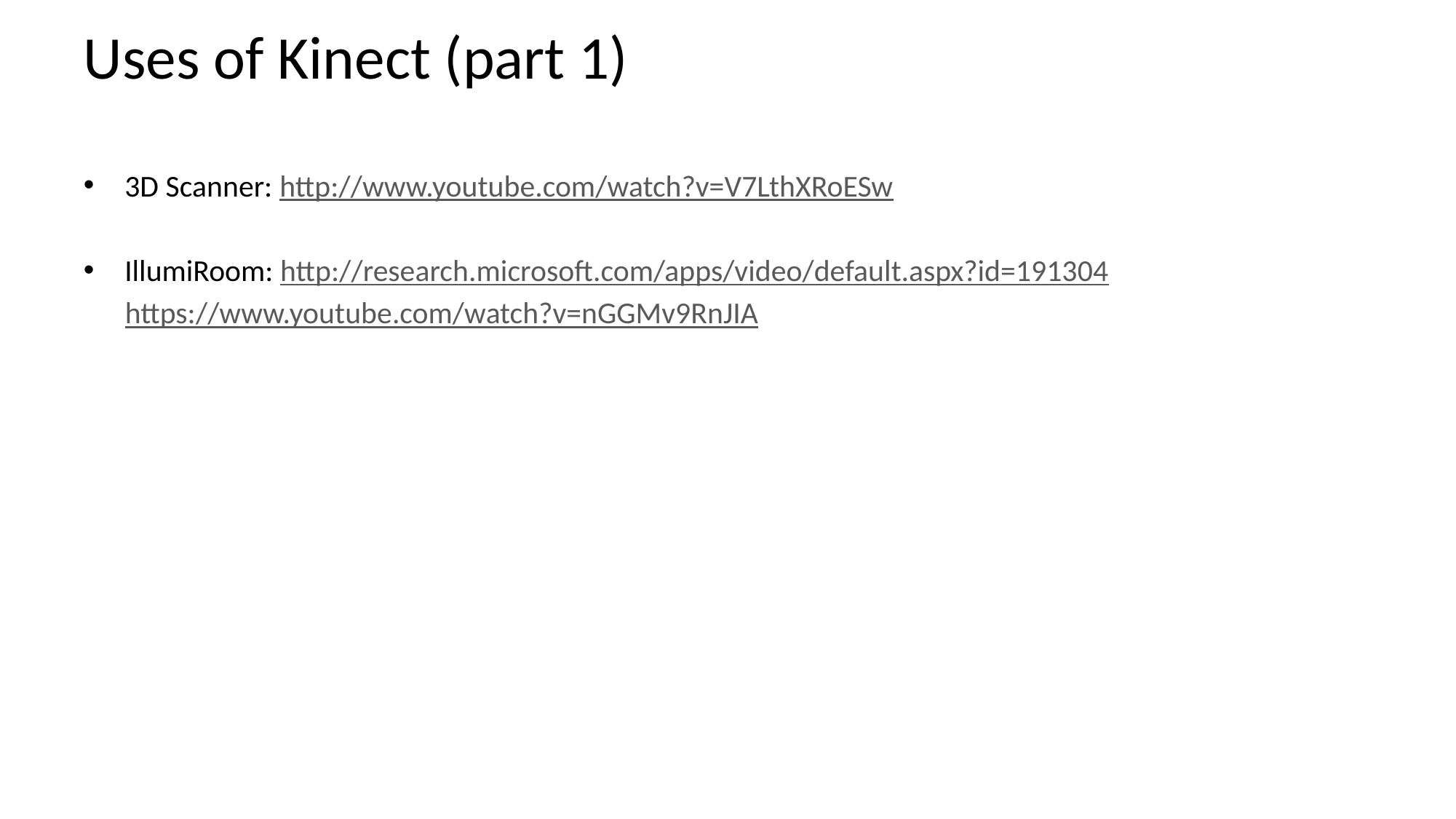

# Uses of Kinect (part 1)

3D Scanner: http://www.youtube.com/watch?v=V7LthXRoESw

IllumiRoom: http://research.microsoft.com/apps/video/default.aspx?id=191304
      https://www.youtube.com/watch?v=nGGMv9RnJIA